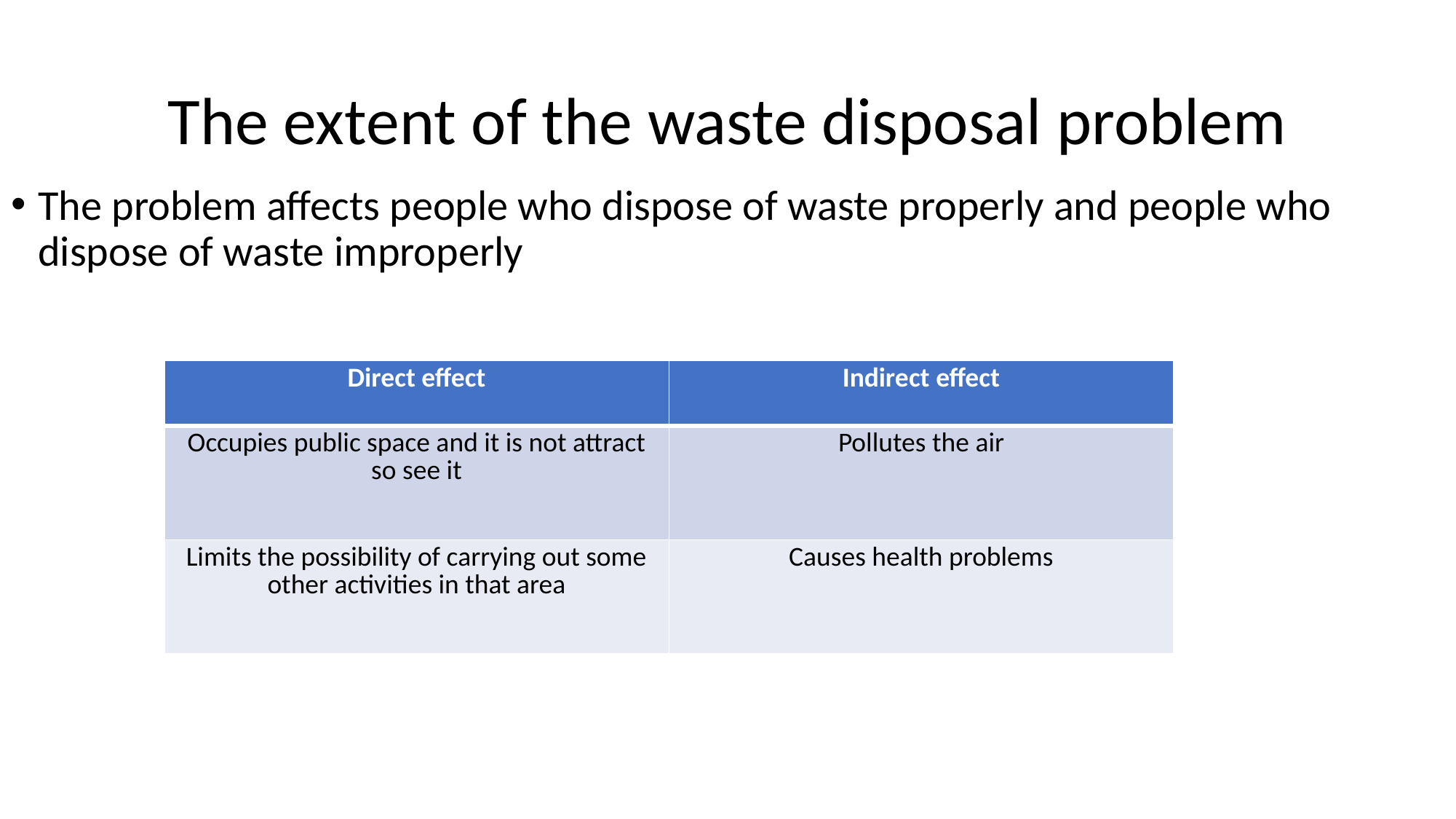

# The extent of the waste disposal problem
The problem affects people who dispose of waste properly and people who dispose of waste improperly

| Direct effect | Indirect effect |
| --- | --- |
| Occupies public space and it is not attract so see it | Pollutes the air |
| Limits the possibility of carrying out some other activities in that area | Causes health problems |